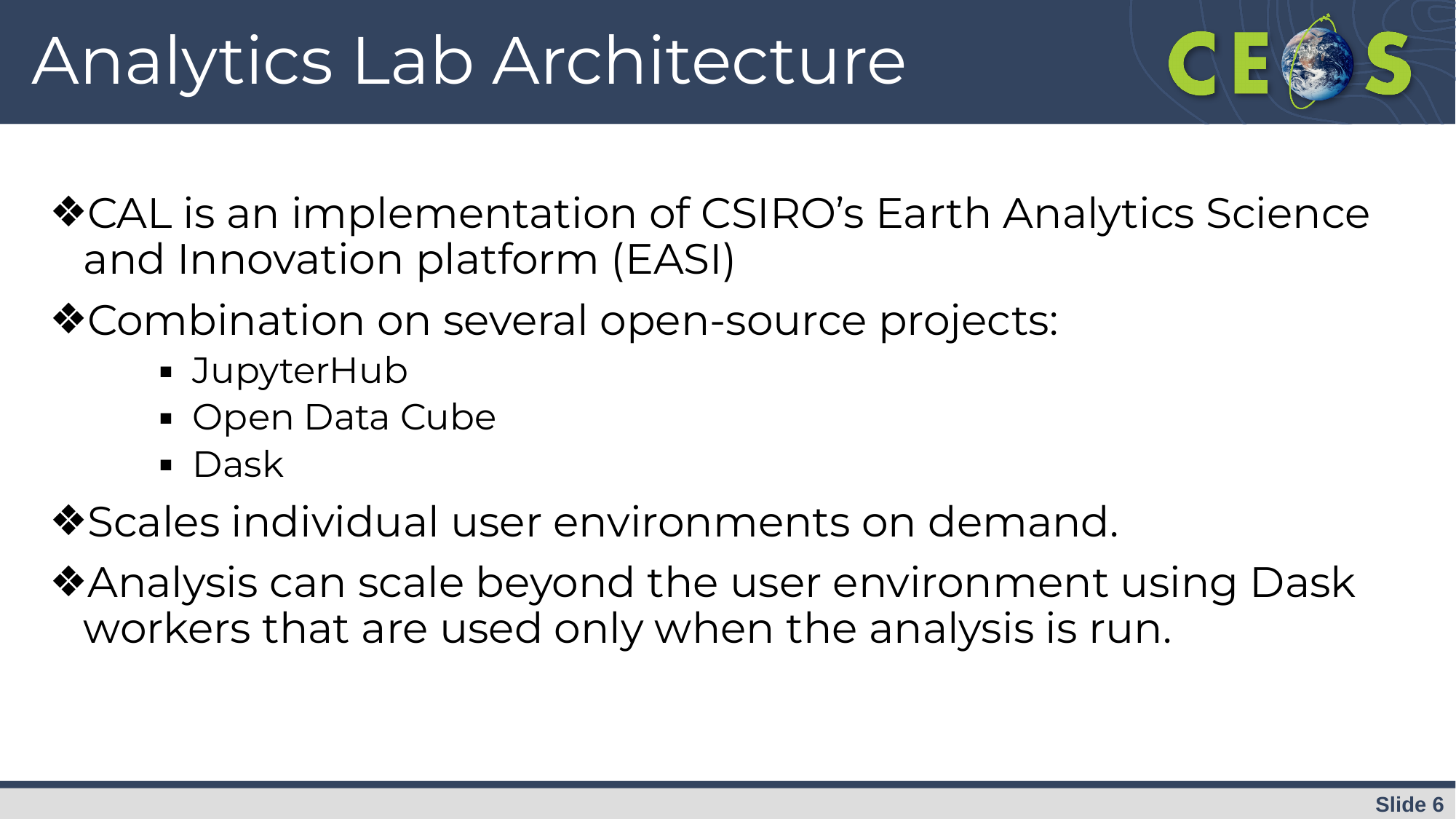

# Analytics Lab Architecture
CAL is an implementation of CSIRO’s Earth Analytics Science and Innovation platform (EASI)
Combination on several open-source projects:
JupyterHub
Open Data Cube
Dask
Scales individual user environments on demand.
Analysis can scale beyond the user environment using Dask workers that are used only when the analysis is run.